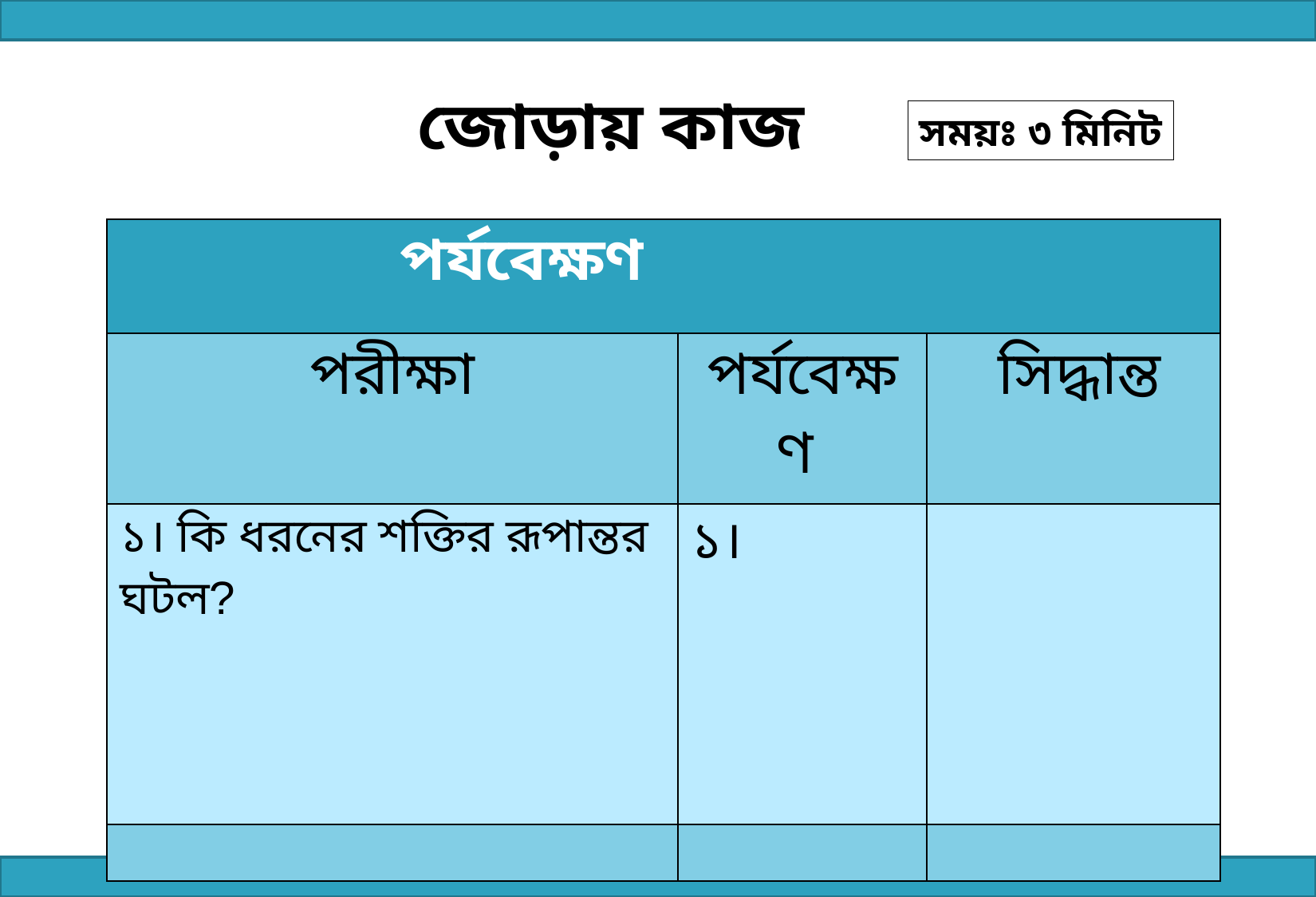

জোড়ায় কাজ
সময়ঃ ৩ মিনিট
| পর্যবেক্ষণ |  |  |
| --- | --- | --- |
| পরীক্ষা | পর্যবেক্ষণ | সিদ্ধান্ত |
| ১। কি ধরনের শক্তির রূপান্তর ঘটল? | ১। |  |
|  |  |  |